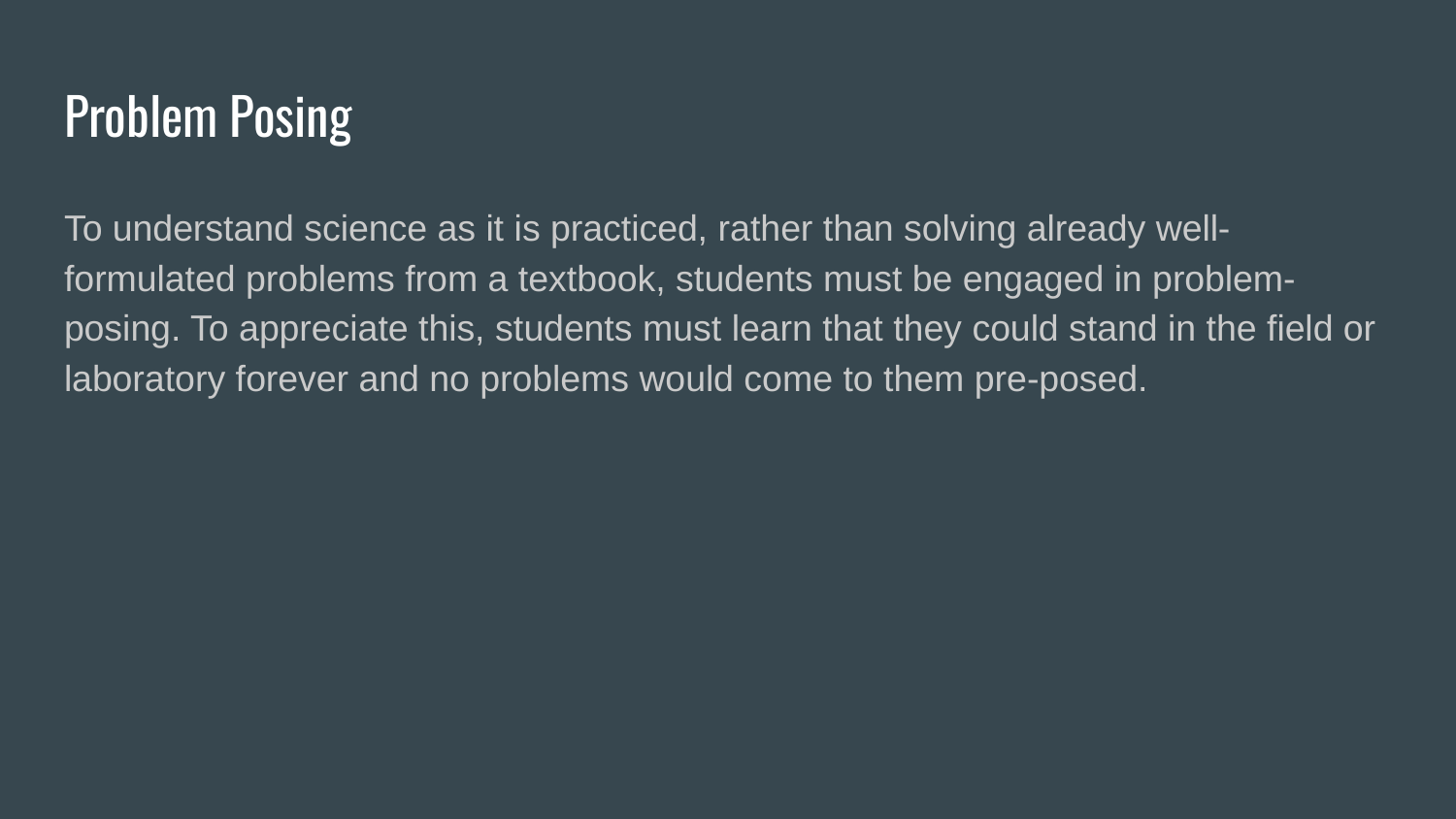

# Problem Posing

To understand science as it is practiced, rather than solving already well-formulated problems from a textbook, students must be engaged in problem-posing. To appreciate this, students must learn that they could stand in the field or laboratory forever and no problems would come to them pre-posed.